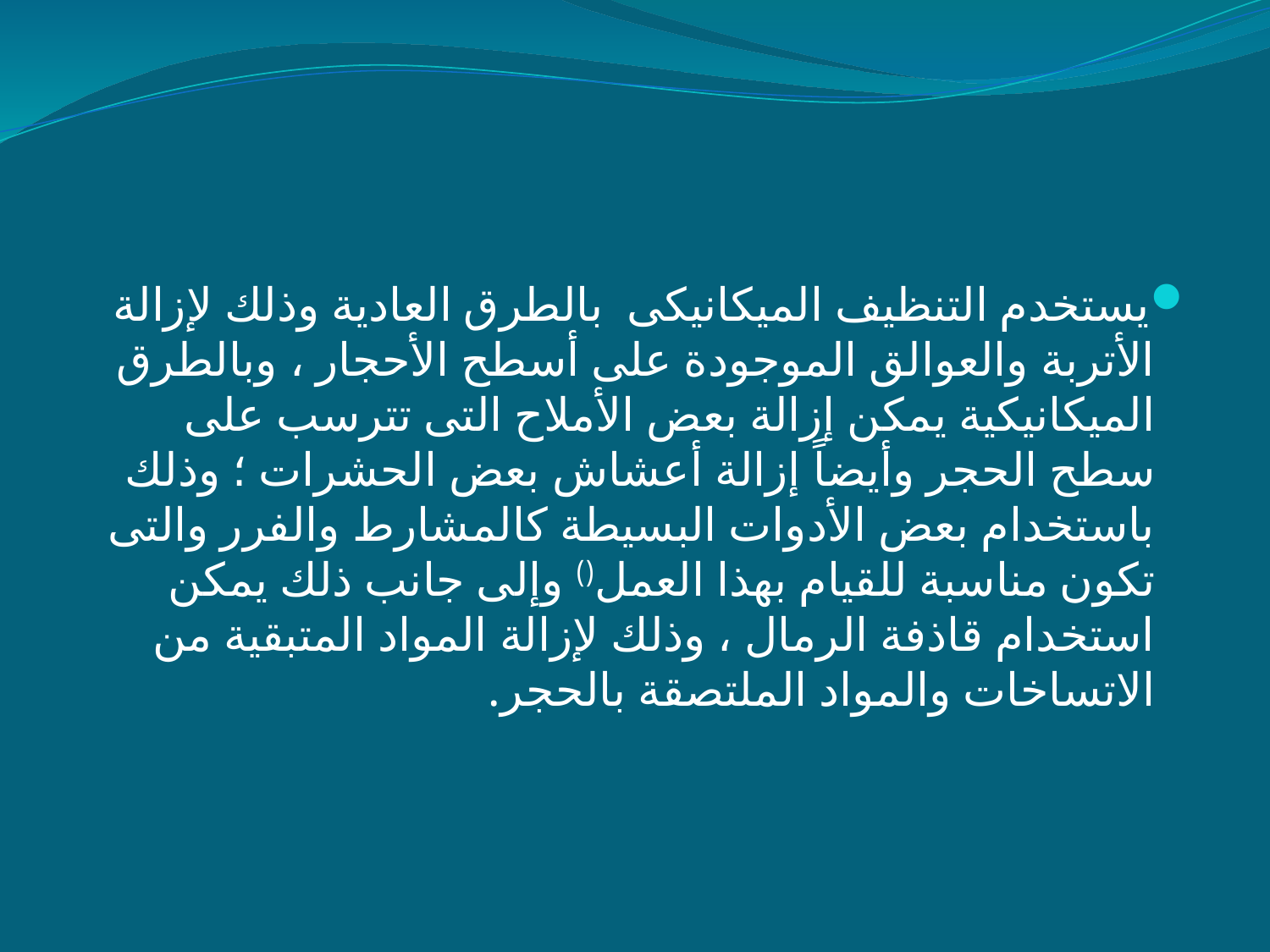

#
	يستخدم التنظيف الميكانيكى  بالطرق العادية وذلك لإزالة الأتربة والعوالق الموجودة على أسطح الأحجار ، وبالطرق الميكانيكية يمكن إزالة بعض الأملاح التى تترسب على سطح الحجر وأيضاً إزالة أعشاش بعض الحشرات ؛ وذلك باستخدام بعض الأدوات البسيطة كالمشارط والفرر والتى تكون مناسبة للقيام بهذا العمل() وإلى جانب ذلك يمكن استخدام قاذفة الرمال ، وذلك لإزالة المواد المتبقية من الاتساخات والمواد الملتصقة بالحجر.